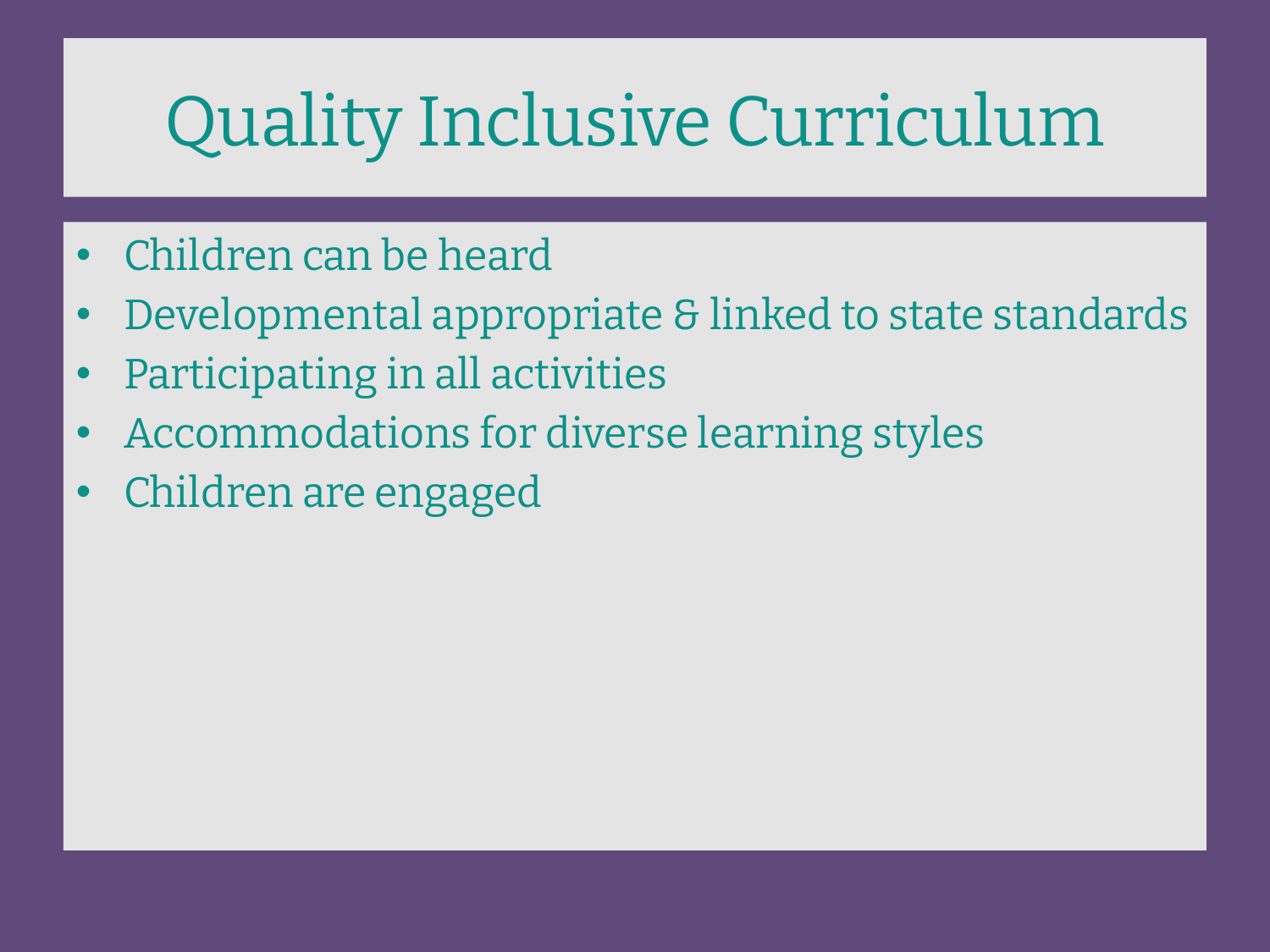

# Quality Inclusive Curriculum
Children can be heard
Developmental appropriate & linked to state standards
Participating in all activities
Accommodations for diverse learning styles
Children are engaged